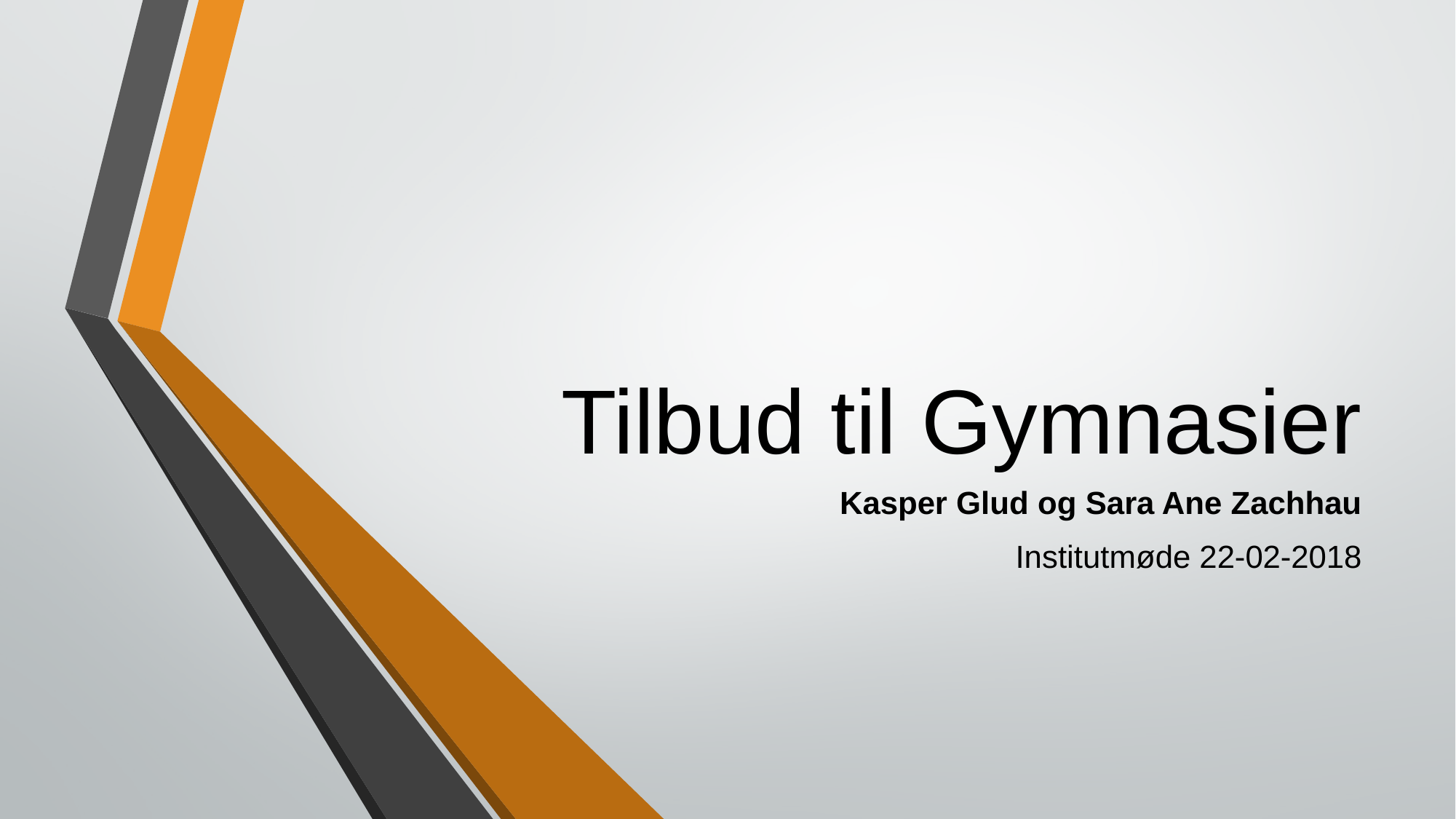

# Tilbud til Gymnasier
Kasper Glud og Sara Ane Zachhau
Institutmøde 22-02-2018